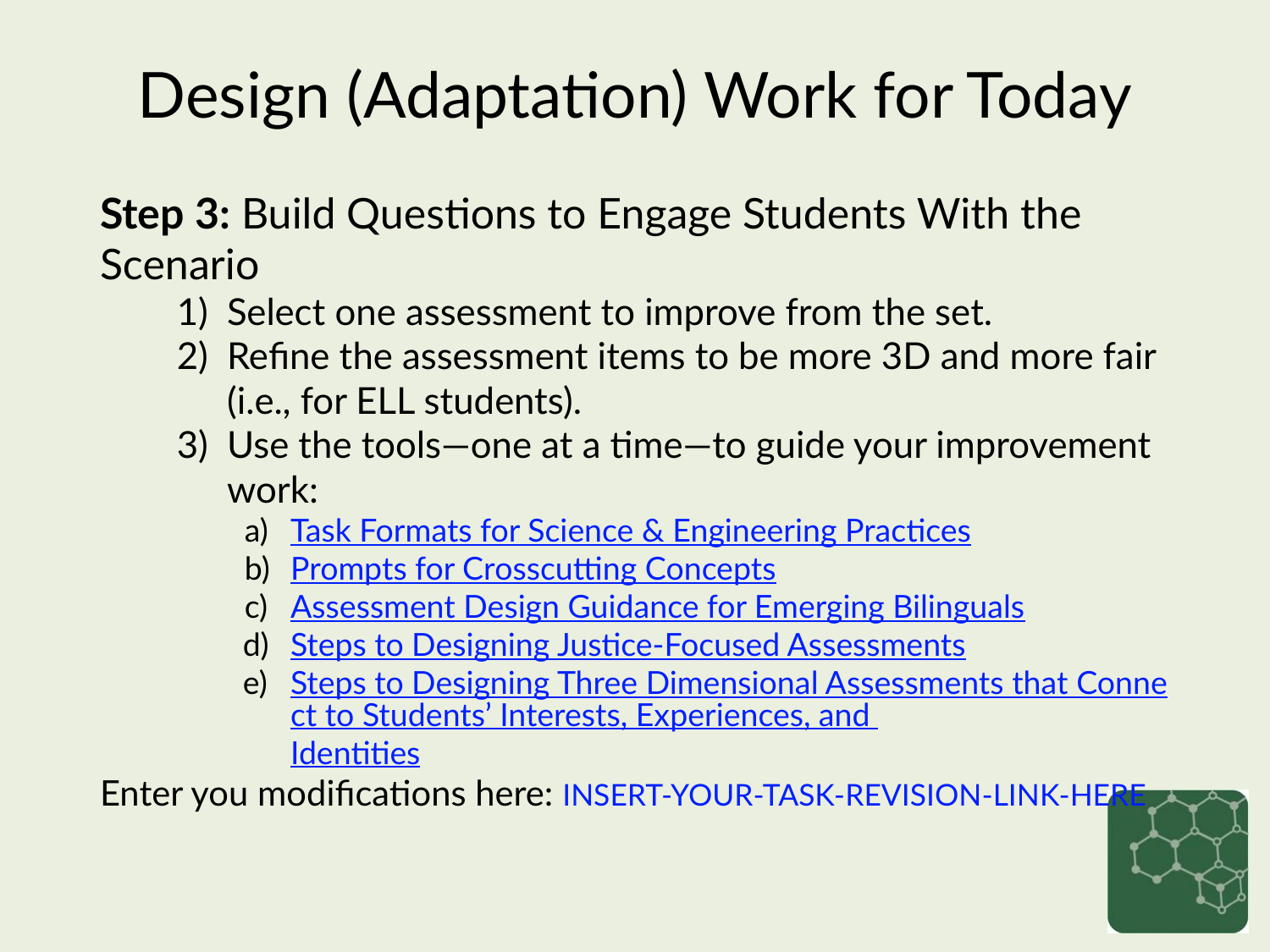

# Design (Adaptation) Work for Today
Step 3: Build Questions to Engage Students With the Scenario
Select one assessment to improve from the set.
Refine the assessment items to be more 3D and more fair (i.e., for ELL students).
Use the tools—one at a time—to guide your improvement work:
Task Formats for Science & Engineering Practices
Prompts for Crosscutting Concepts
Assessment Design Guidance for Emerging Bilinguals
Steps to Designing Justice-Focused Assessments
Steps to Designing Three Dimensional Assessments that Connect to Students’ Interests, Experiences, and
Identities
Enter you modifications here: INSERT-YOUR-TASK-REVISION-LINK-HERE